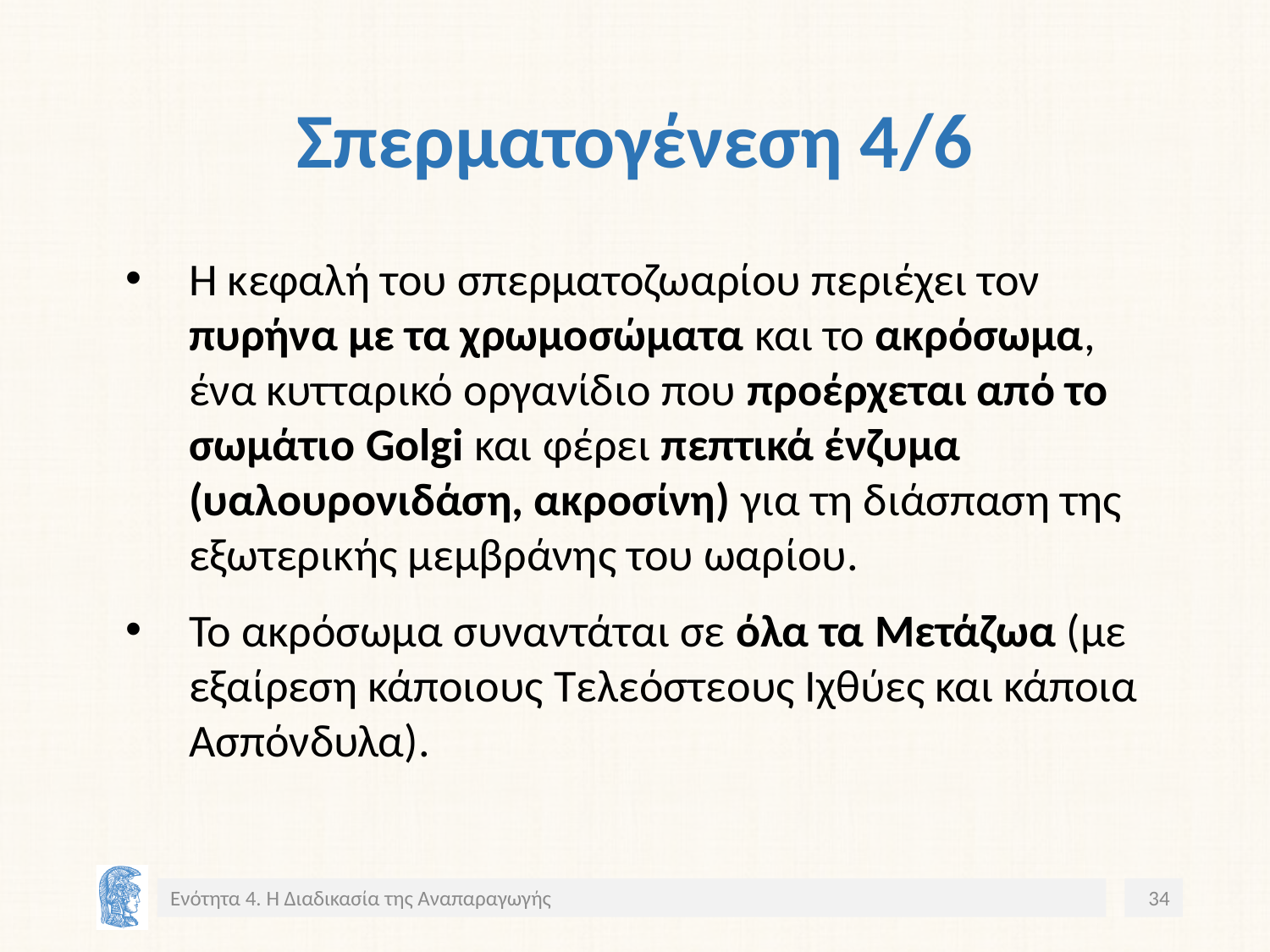

# Σπερματογένεση 4/6
Η κεφαλή του σπερματοζωαρίου περιέχει τον πυρήνα με τα χρωμοσώματα και το ακρόσωμα, ένα κυτταρικό οργανίδιο που προέρχεται από το σωμάτιο Golgi και φέρει πεπτικά ένζυμα (υαλουρονιδάση, ακροσίνη) για τη διάσπαση της εξωτερικής μεμβράνης του ωαρίου.
Το ακρόσωμα συναντάται σε όλα τα Μετάζωα (με εξαίρεση κάποιους Τελεόστεους Ιχθύες και κάποια Ασπόνδυλα).
Ενότητα 4. Η Διαδικασία της Αναπαραγωγής
34